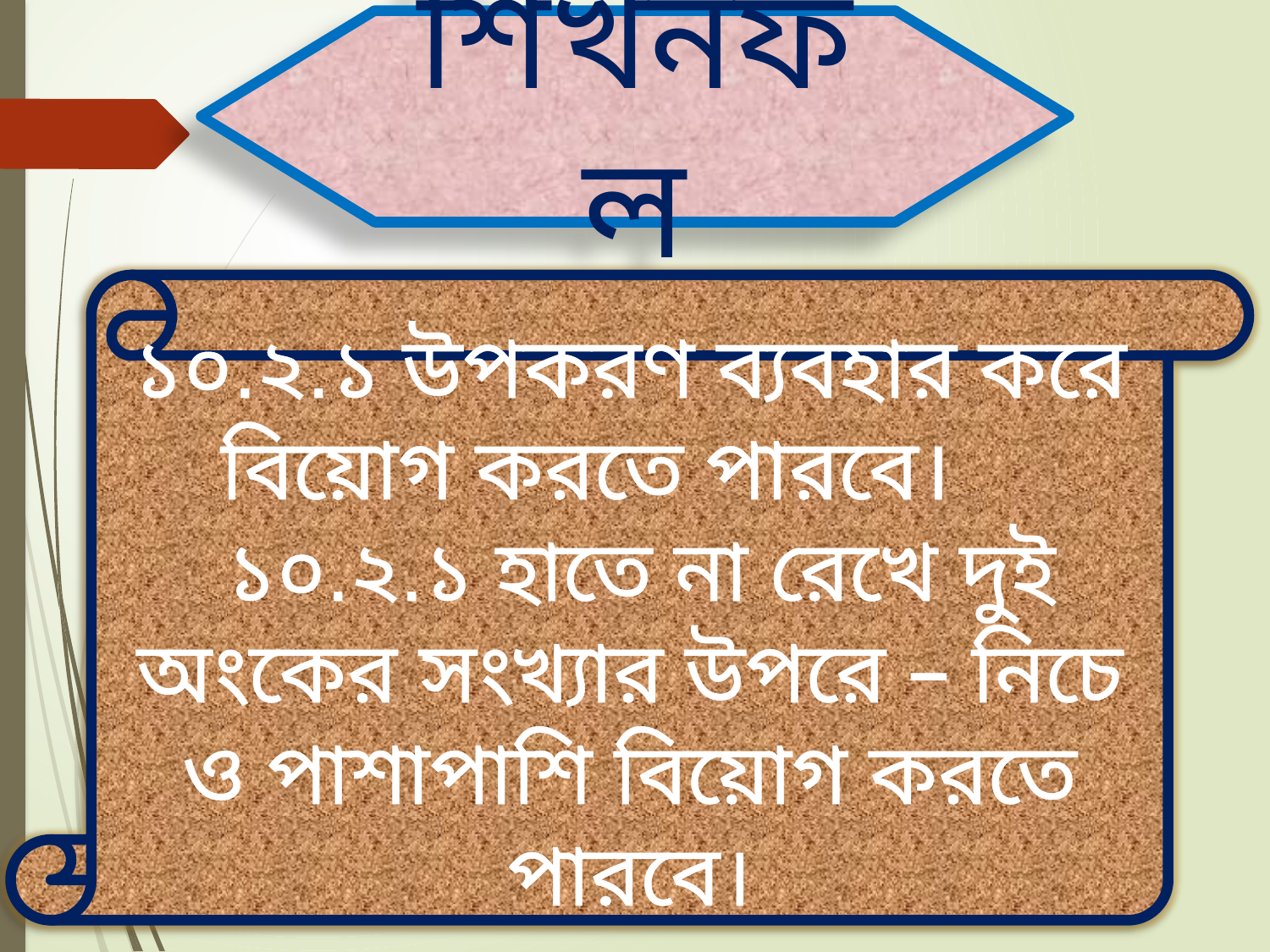

শিখনফল
১০.২.১ উপকরণ ব্যবহার করে বিয়োগ করতে পারবে।
 ১০.২.১ হাতে না রেখে দুই অংকের সংখ্যার উপরে – নিচে ও পাশাপাশি বিয়োগ করতে পারবে।